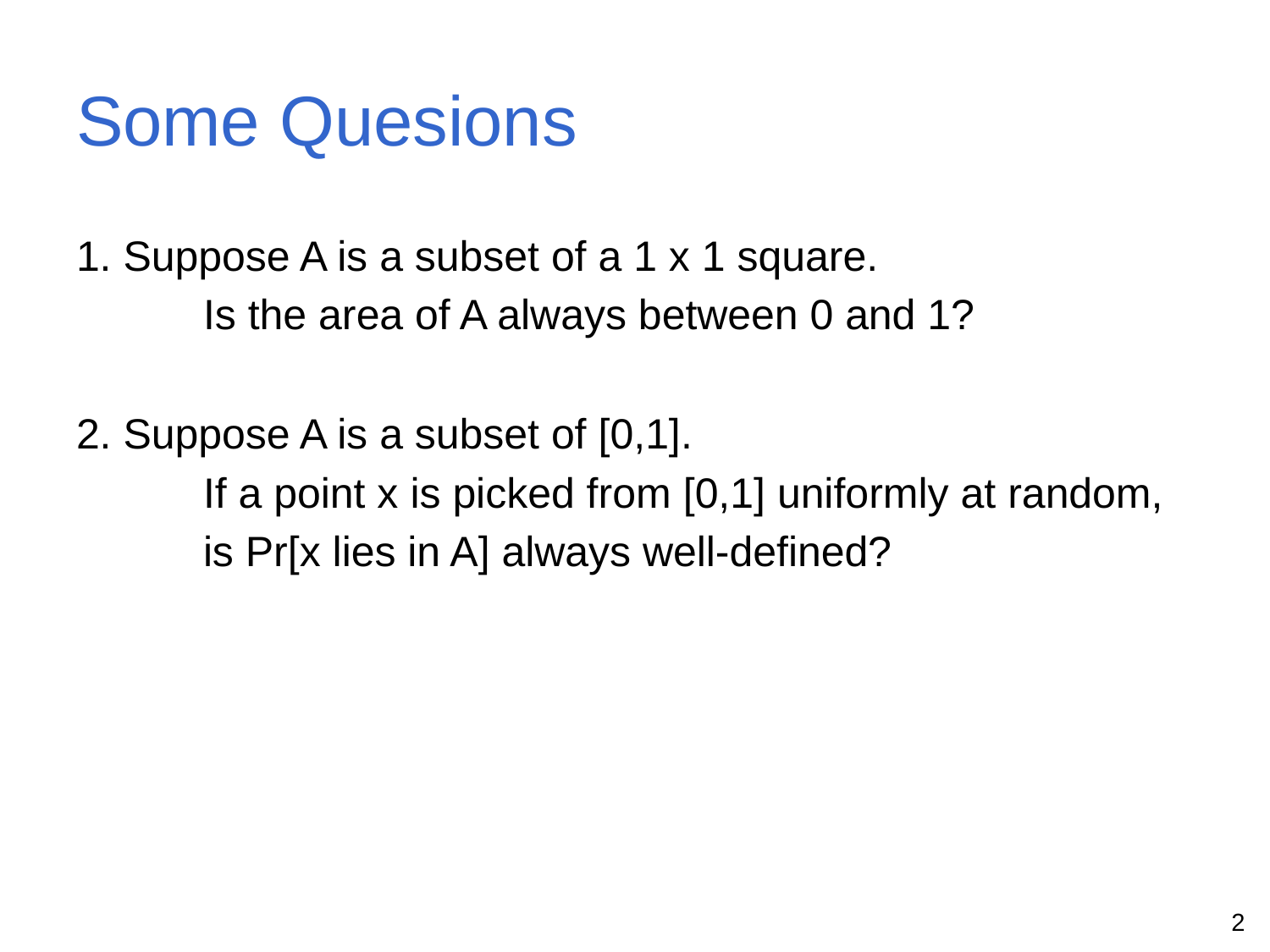

# Some Quesions
1. Suppose A is a subset of a 1 x 1 square.
	Is the area of A always between 0 and 1?

2. Suppose A is a subset of [0,1].
	If a point x is picked from [0,1] uniformly at random,
	is Pr[x lies in A] always well-defined?